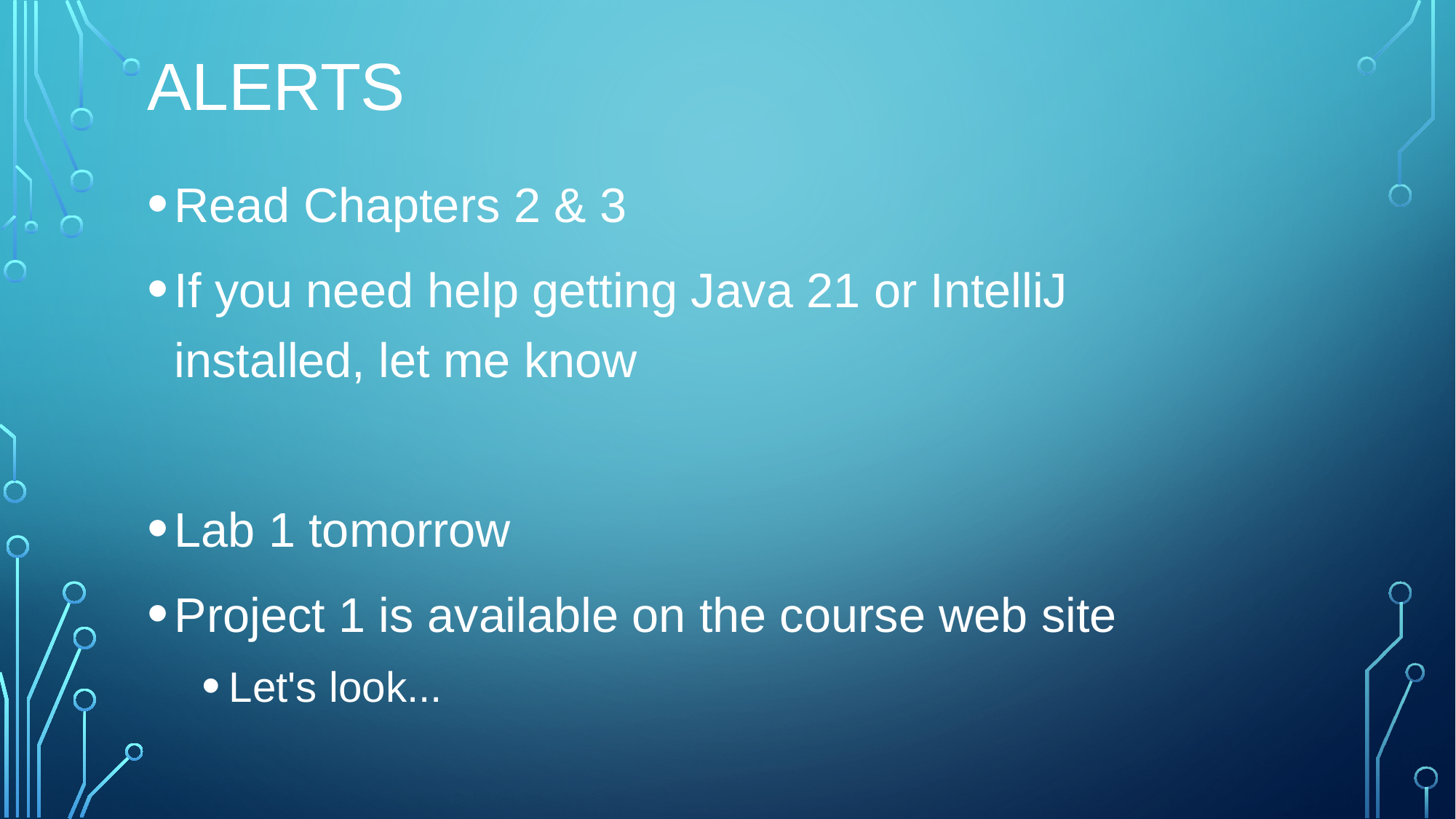

# Alerts
Read Chapters 2 & 3
If you need help getting Java 21 or IntelliJ installed, let me know

Lab 1 tomorrow
Project 1 is available on the course web site
Let's look...